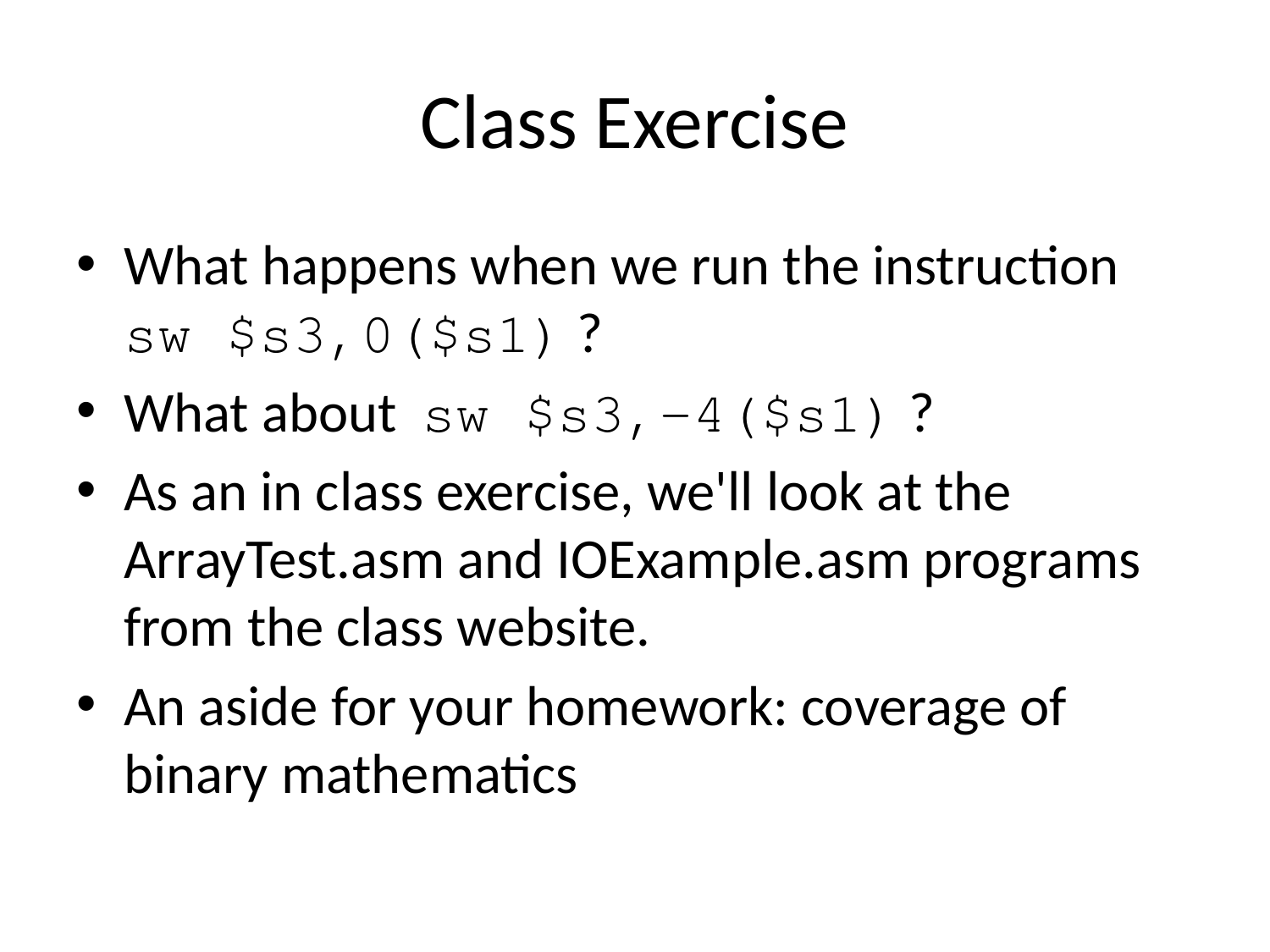

# Class Exercise
What happens when we run the instruction  sw $s3,0($s1) ?
What about  sw $s3,-4($s1) ?
As an in class exercise, we'll look at the ArrayTest.asm and IOExample.asm programs from the class website.
An aside for your homework: coverage of binary mathematics